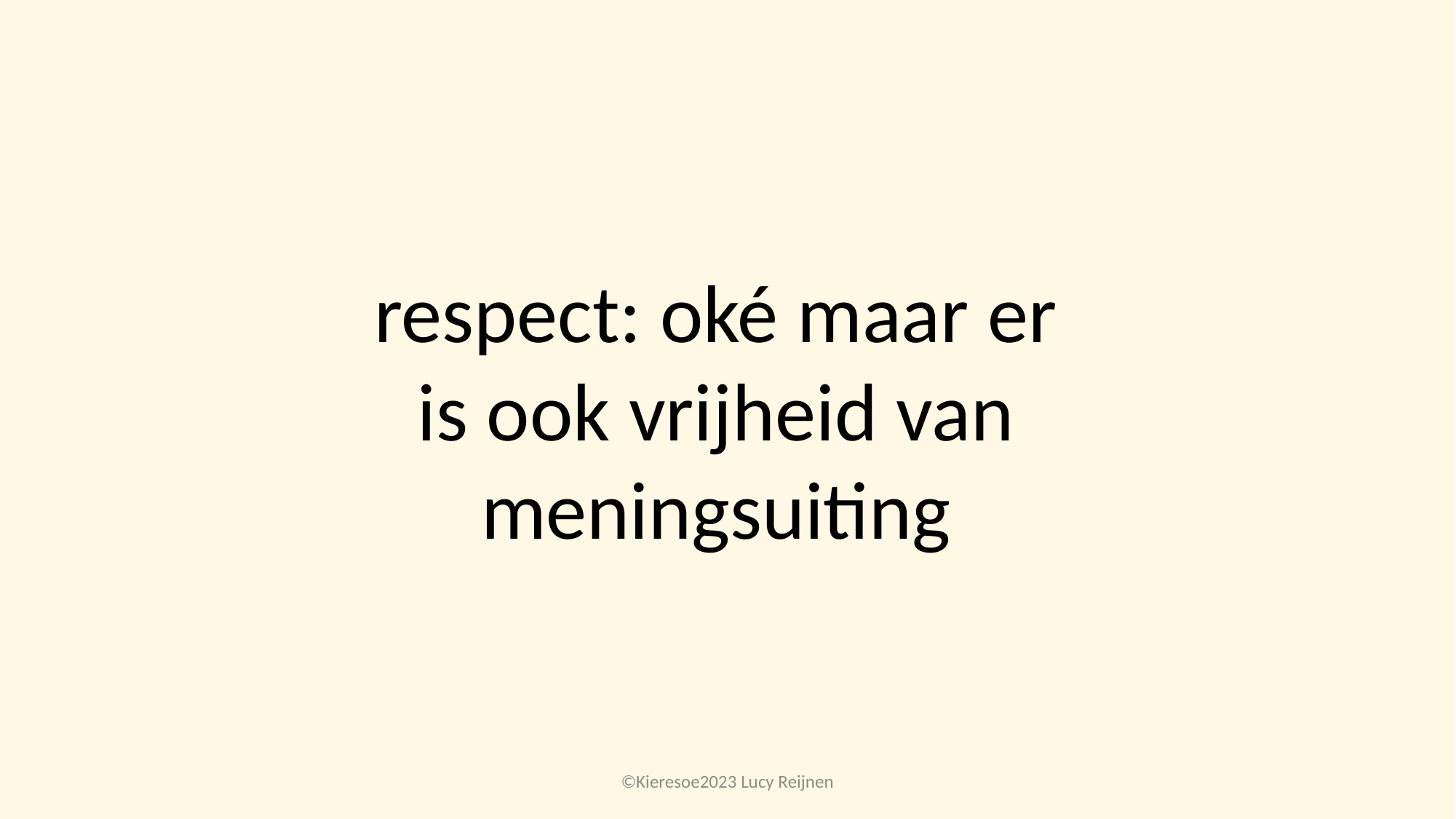

respect: oké maar er is ook vrijheid van meningsuiting
©Kieresoe2023 Lucy Reijnen